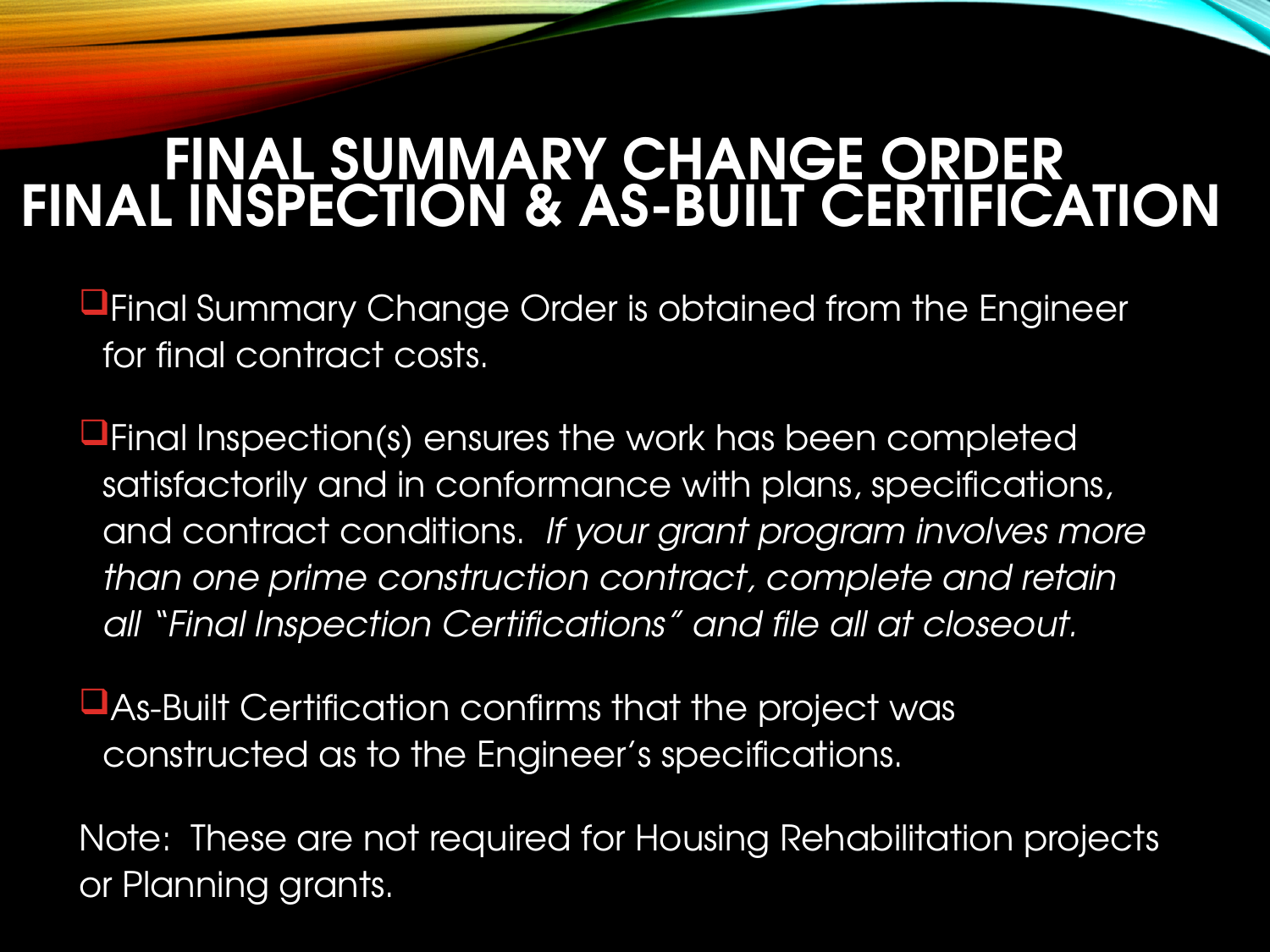

# Final Summary Change Order Final Inspection & As-Built Certification
Final Summary Change Order is obtained from the Engineer for final contract costs.
Final Inspection(s) ensures the work has been completed satisfactorily and in conformance with plans, specifications, and contract conditions.  If your grant program involves more than one prime construction contract, complete and retain all “Final Inspection Certifications” and file all at closeout.
As-Built Certification confirms that the project was constructed as to the Engineer’s specifications.
Note:  These are not required for Housing Rehabilitation projects or Planning grants.